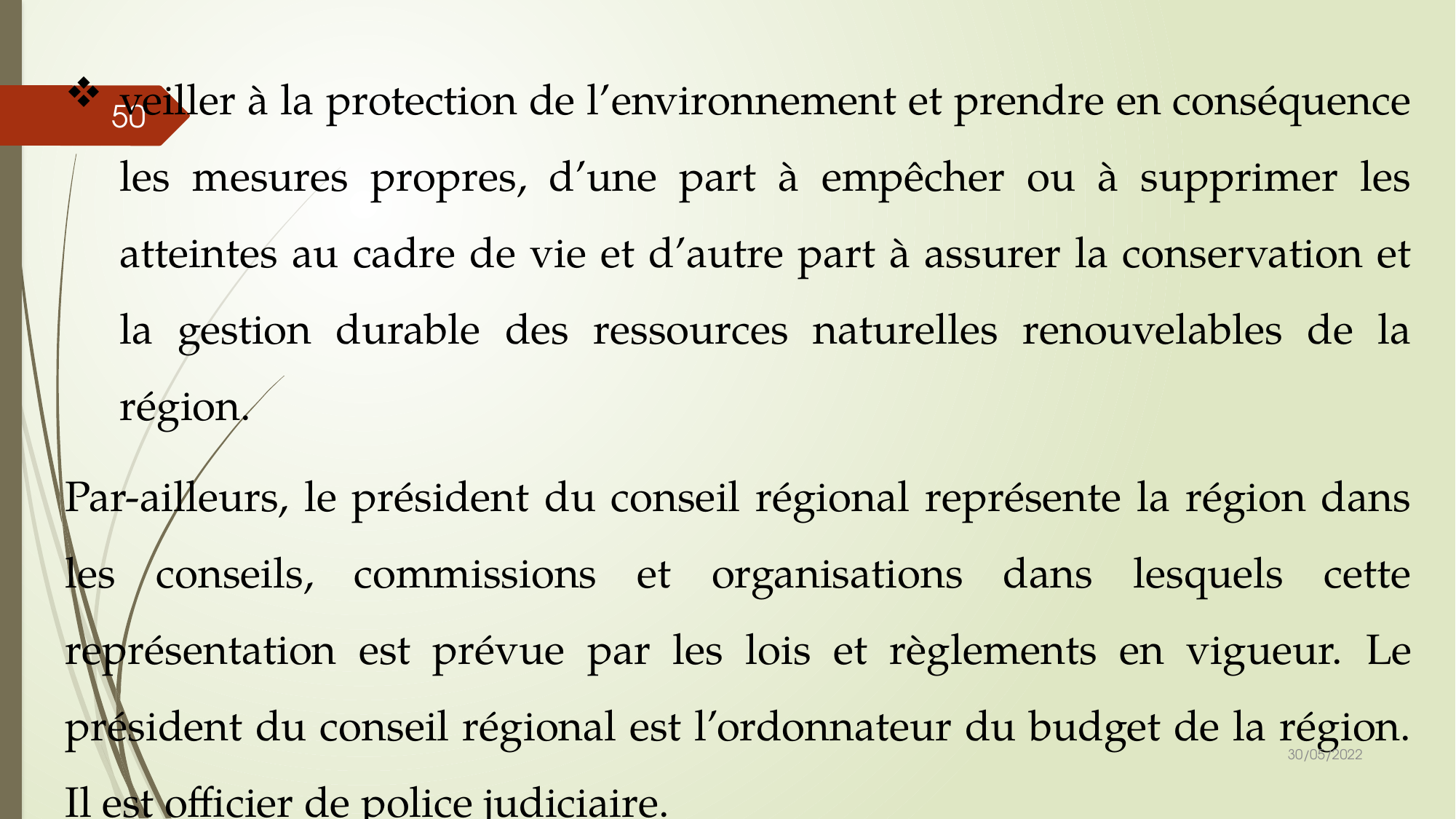

veiller à la protection de l’environnement et prendre en conséquence les mesures propres, d’une part à empêcher ou à supprimer les atteintes au cadre de vie et d’autre part à assurer la conservation et la gestion durable des ressources naturelles renouvelables de la région.
Par-ailleurs, le président du conseil régional représente la région dans les conseils, commissions et organisations dans lesquels cette représentation est prévue par les lois et règlements en vigueur. Le président du conseil régional est l’ordonnateur du budget de la région. Il est officier de police judiciaire.

50
30/05/2022